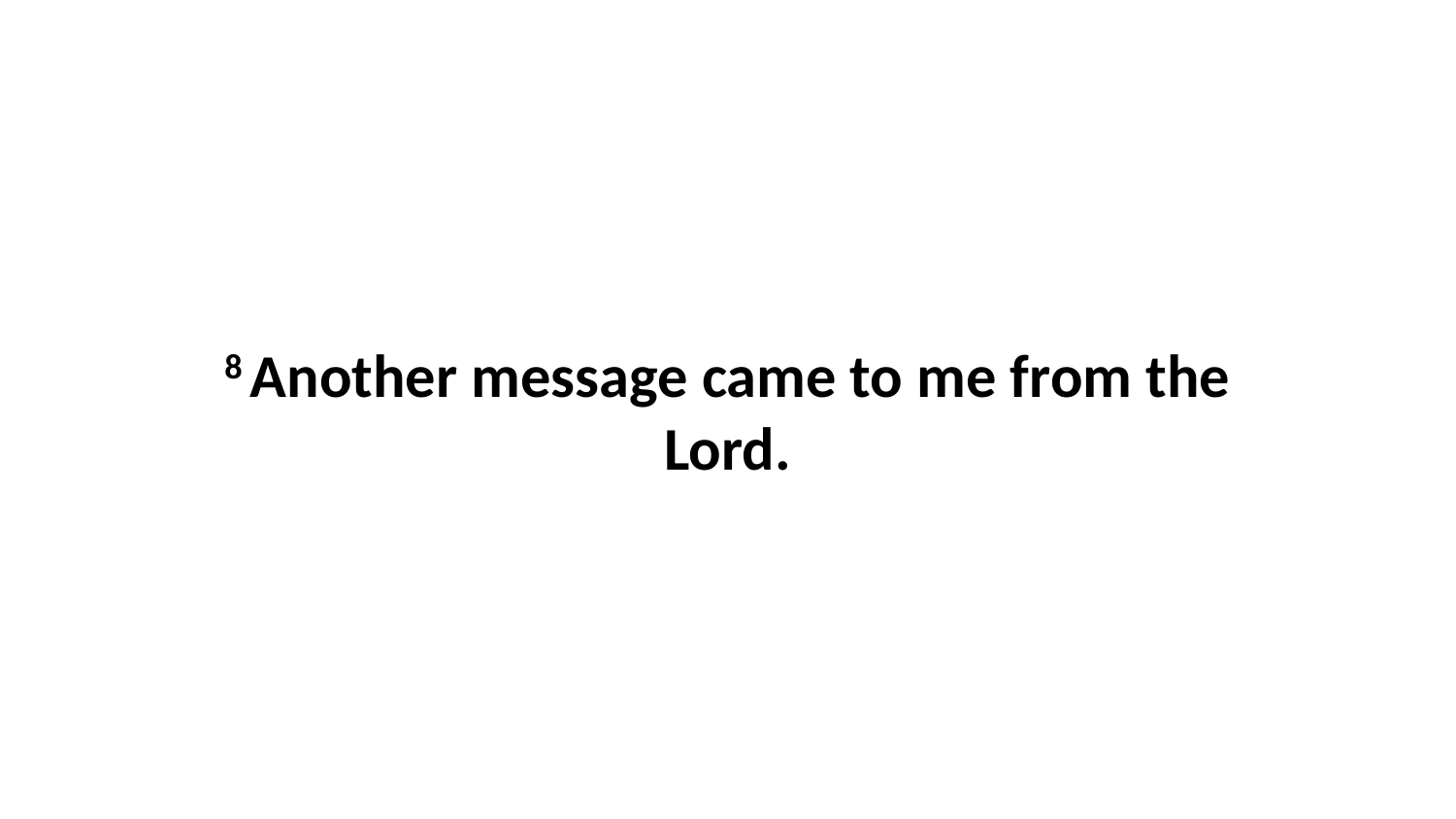

8 Another message came to me from the Lord.